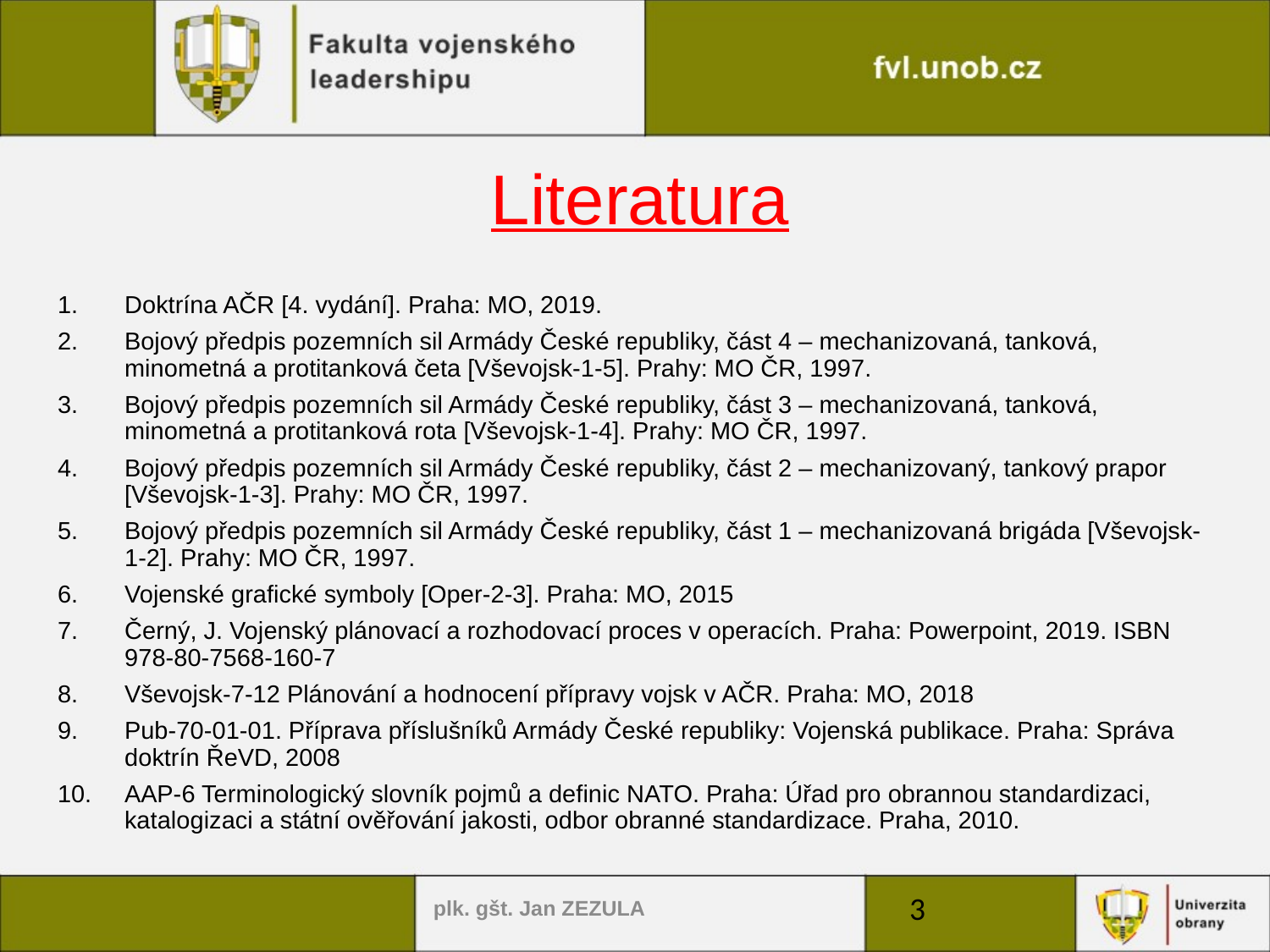

# Literatura
Doktrína AČR [4. vydání]. Praha: MO, 2019.
Bojový předpis pozemních sil Armády České republiky, část 4 – mechanizovaná, tanková, minometná a protitanková četa [Vševojsk-1-5]. Prahy: MO ČR, 1997.
Bojový předpis pozemních sil Armády České republiky, část 3 – mechanizovaná, tanková, minometná a protitanková rota [Vševojsk-1-4]. Prahy: MO ČR, 1997.
Bojový předpis pozemních sil Armády České republiky, část 2 – mechanizovaný, tankový prapor [Vševojsk-1-3]. Prahy: MO ČR, 1997.
Bojový předpis pozemních sil Armády České republiky, část 1 – mechanizovaná brigáda [Vševojsk-1-2]. Prahy: MO ČR, 1997.
Vojenské grafické symboly [Oper-2-3]. Praha: MO, 2015
Černý, J. Vojenský plánovací a rozhodovací proces v operacích. Praha: Powerpoint, 2019. ISBN 978-80-7568-160-7
Vševojsk-7-12 Plánování a hodnocení přípravy vojsk v AČR. Praha: MO, 2018
Pub-70-01-01. Příprava příslušníků Armády České republiky: Vojenská publikace. Praha: Správa doktrín ŘeVD, 2008
AAP-6 Terminologický slovník pojmů a definic NATO. Praha: Úřad pro obrannou standardizaci, katalogizaci a státní ověřování jakosti, odbor obranné standardizace. Praha, 2010.

plk. gšt. Jan ZEZULA
3